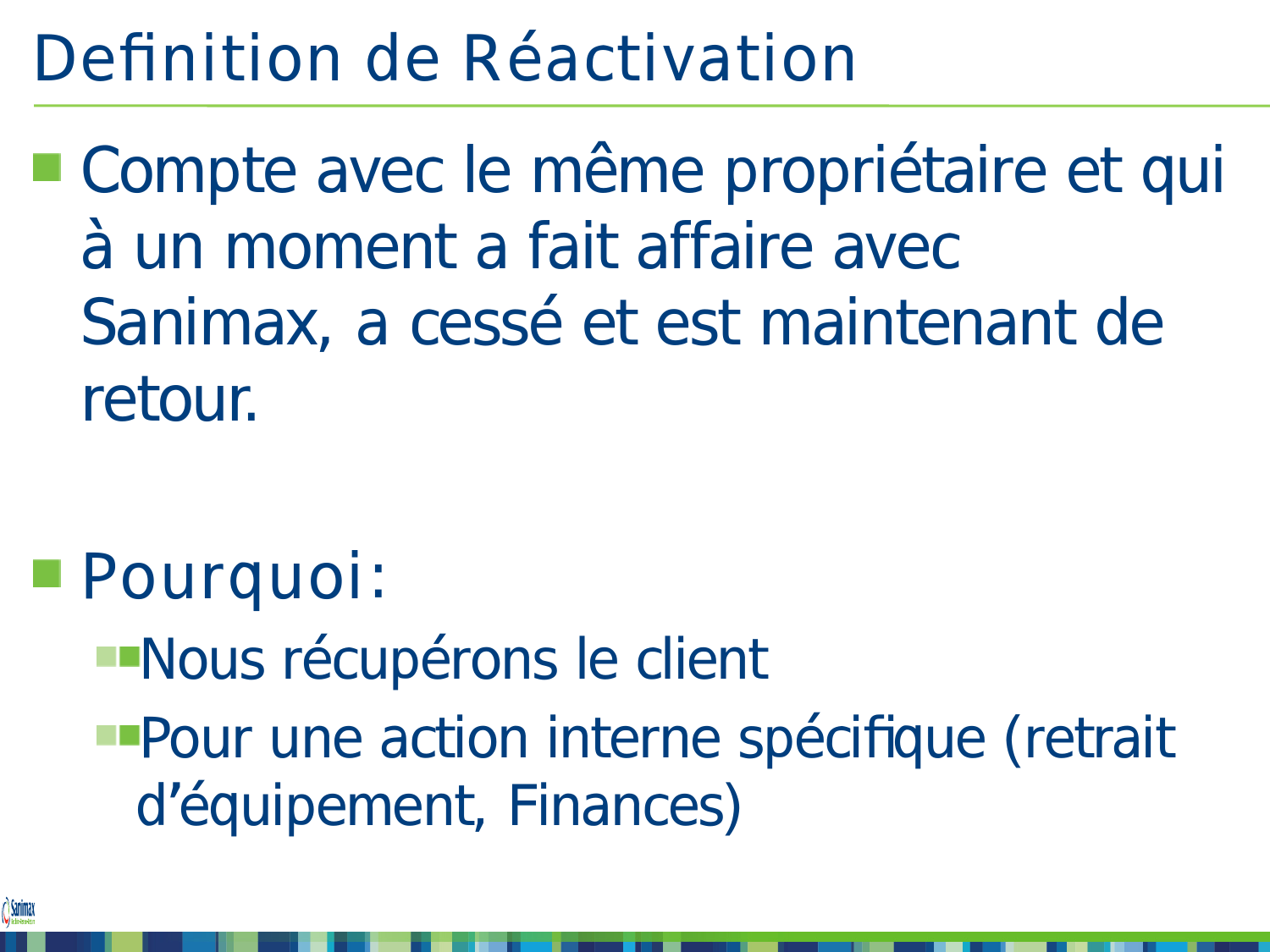

# Definition de Réactivation
Compte avec le même propriétaire et qui à un moment a fait affaire avec Sanimax, a cessé et est maintenant de retour.

Pourquoi:
Nous récupérons le client
Pour une action interne spécifique (retrait d’équipement, Finances)